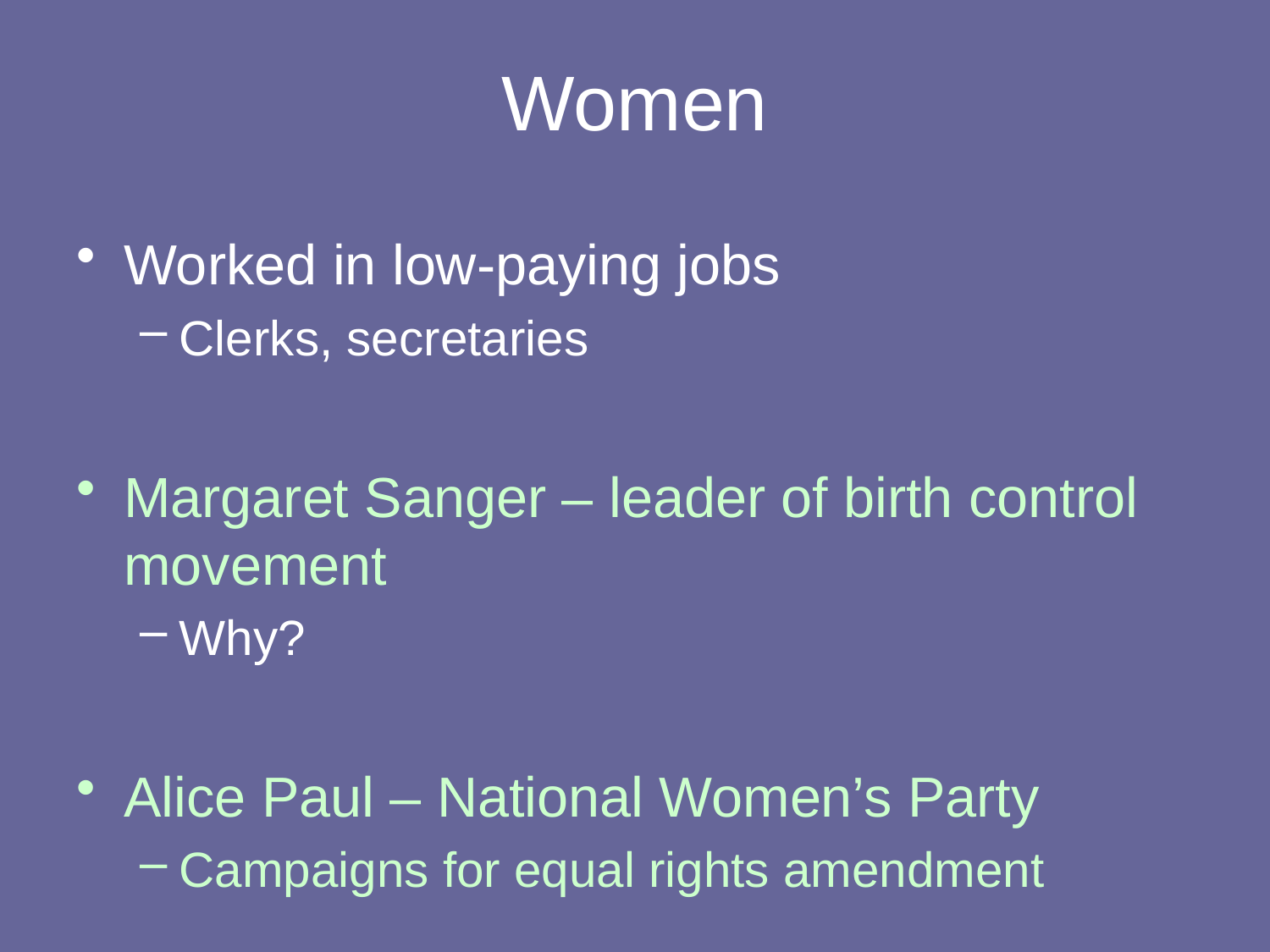

# Women
Worked in low-paying jobs
Clerks, secretaries

Margaret Sanger – leader of birth control movement
Why?

Alice Paul – National Women’s Party
Campaigns for equal rights amendment